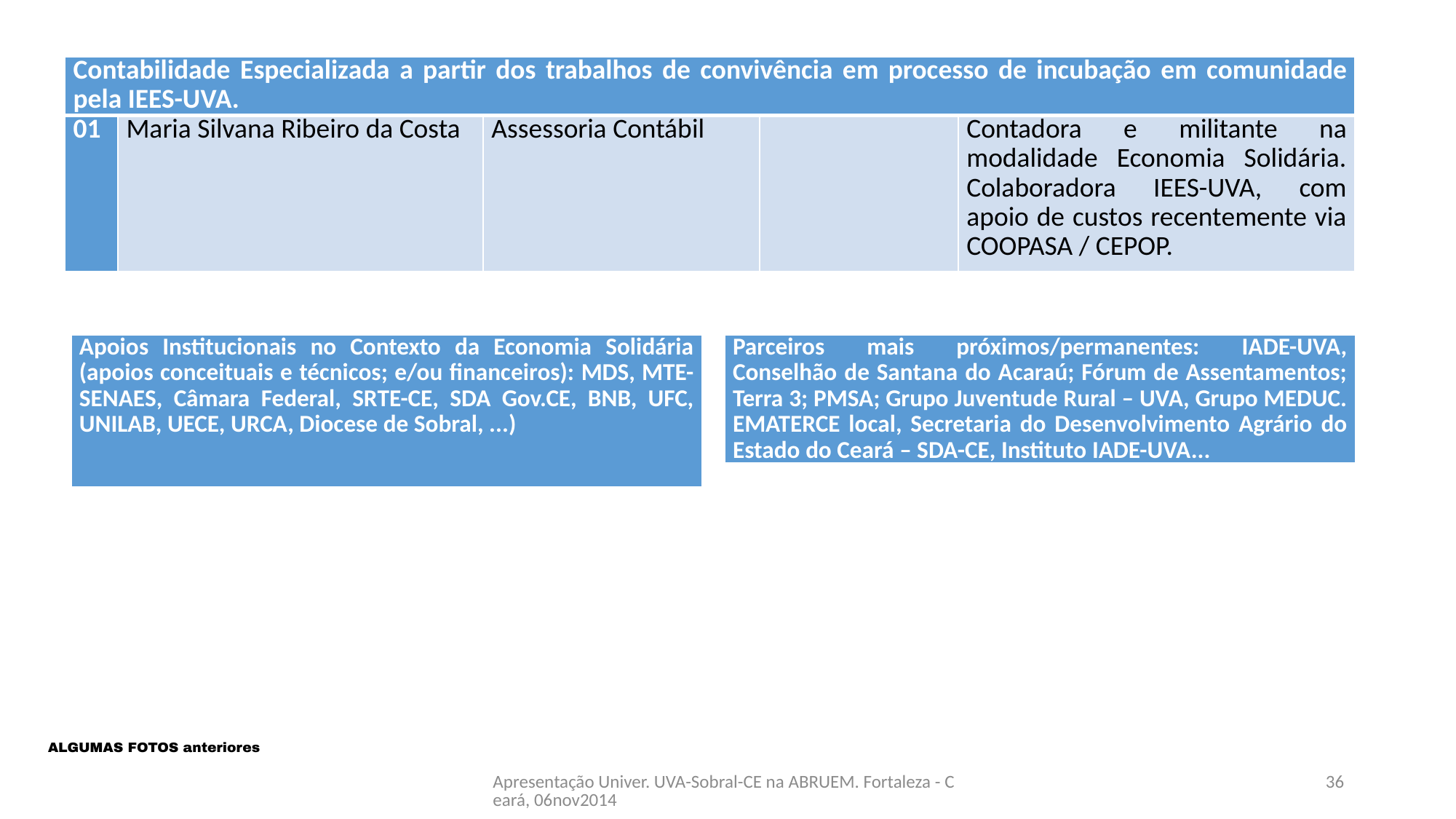

| Contabilidade Especializada a partir dos trabalhos de convivência em processo de incubação em comunidade pela IEES-UVA. |  |  |  |  |
| --- | --- | --- | --- | --- |
| 01 | Maria Silvana Ribeiro da Costa | Assessoria Contábil |  | Contadora e militante na modalidade Economia Solidária. Colaboradora IEES-UVA, com apoio de custos recentemente via COOPASA / CEPOP. |

| Parceiros mais próximos/permanentes: IADE-UVA, Conselhão de Santana do Acaraú; Fórum de Assentamentos; Terra 3; PMSA; Grupo Juventude Rural – UVA, Grupo MEDUC. EMATERCE local, Secretaria do Desenvolvimento Agrário do Estado do Ceará – SDA-CE, Instituto IADE-UVA... |
| --- |
| Apoios Institucionais no Contexto da Economia Solidária (apoios conceituais e técnicos; e/ou financeiros): MDS, MTE-SENAES, Câmara Federal, SRTE-CE, SDA Gov.CE, BNB, UFC, UNILAB, UECE, URCA, Diocese de Sobral, ...) |
| --- |
# ALGUMAS FOTOS anteriores
Apresentação Univer. UVA-Sobral-CE na ABRUEM. Fortaleza - Ceará, 06nov2014
36